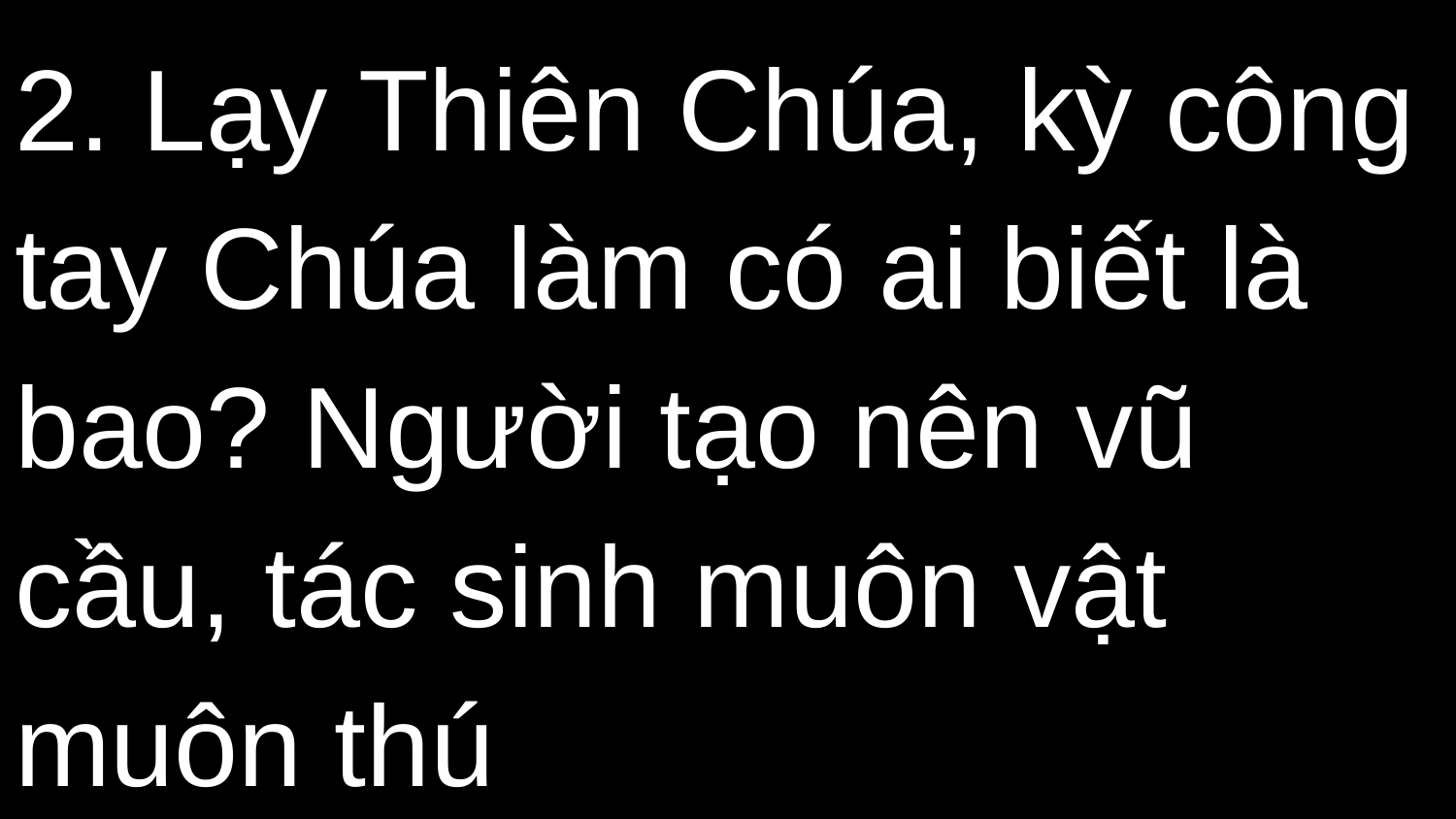

2. Lạy Thiên Chúa, kỳ công tay Chúa làm có ai biết là bao? Người tạo nên vũ cầu, tác sinh muôn vật muôn thú